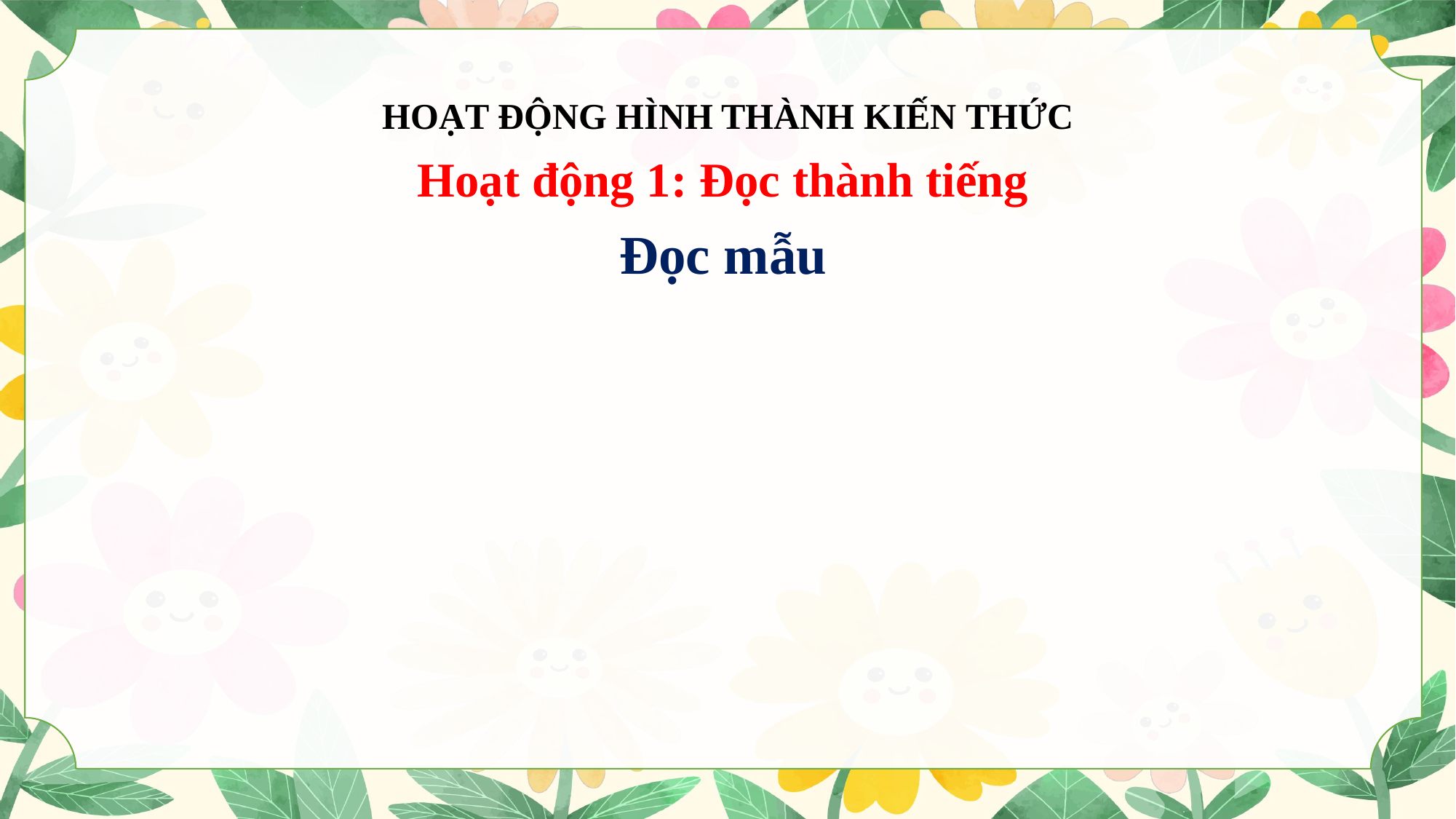

HOẠT ĐỘNG HÌNH THÀNH KIẾN THỨC
Hoạt động 1: Đọc thành tiếng
Đọc mẫu